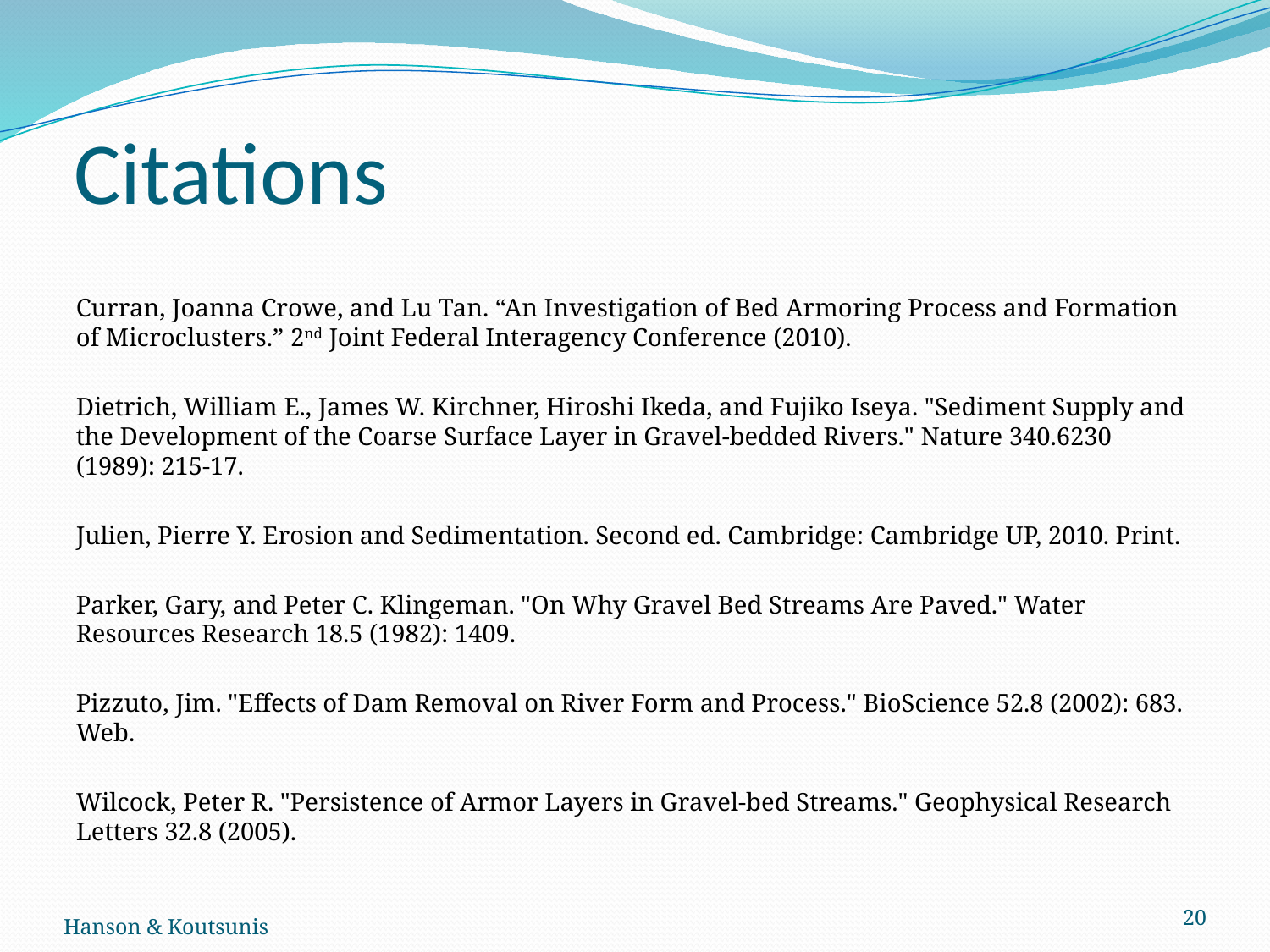

# Citations
Curran, Joanna Crowe, and Lu Tan. “An Investigation of Bed Armoring Process and Formation of Microclusters.” 2nd Joint Federal Interagency Conference (2010).

Dietrich, William E., James W. Kirchner, Hiroshi Ikeda, and Fujiko Iseya. "Sediment Supply and the Development of the Coarse Surface Layer in Gravel-bedded Rivers." Nature 340.6230 (1989): 215-17.

Julien, Pierre Y. Erosion and Sedimentation. Second ed. Cambridge: Cambridge UP, 2010. Print.

Parker, Gary, and Peter C. Klingeman. "On Why Gravel Bed Streams Are Paved." Water Resources Research 18.5 (1982): 1409.

Pizzuto, Jim. "Effects of Dam Removal on River Form and Process." BioScience 52.8 (2002): 683. Web.

Wilcock, Peter R. "Persistence of Armor Layers in Gravel-bed Streams." Geophysical Research Letters 32.8 (2005).

20
Hanson & Koutsunis